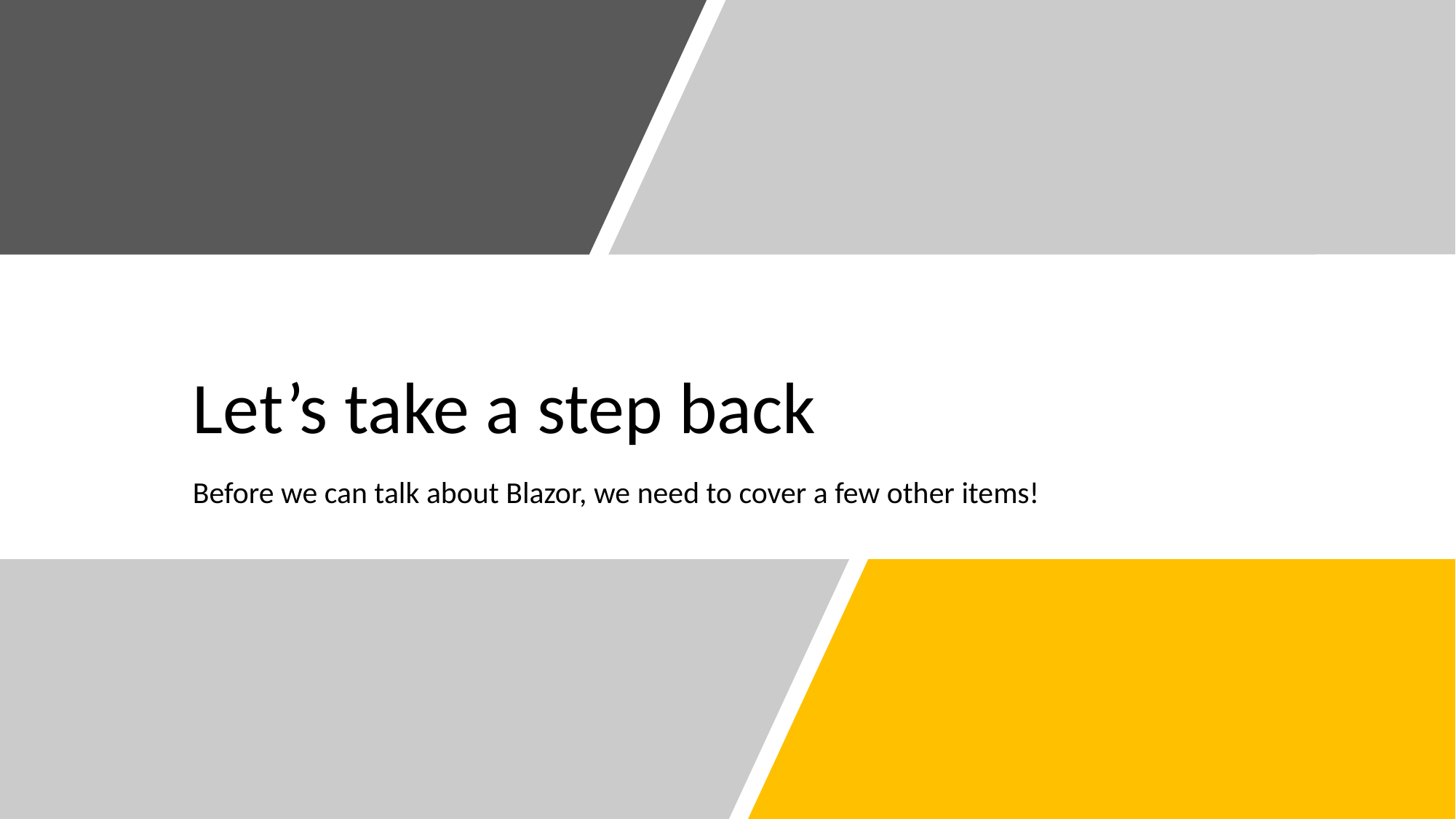

# Let’s take a step back
Before we can talk about Blazor, we need to cover a few other items!